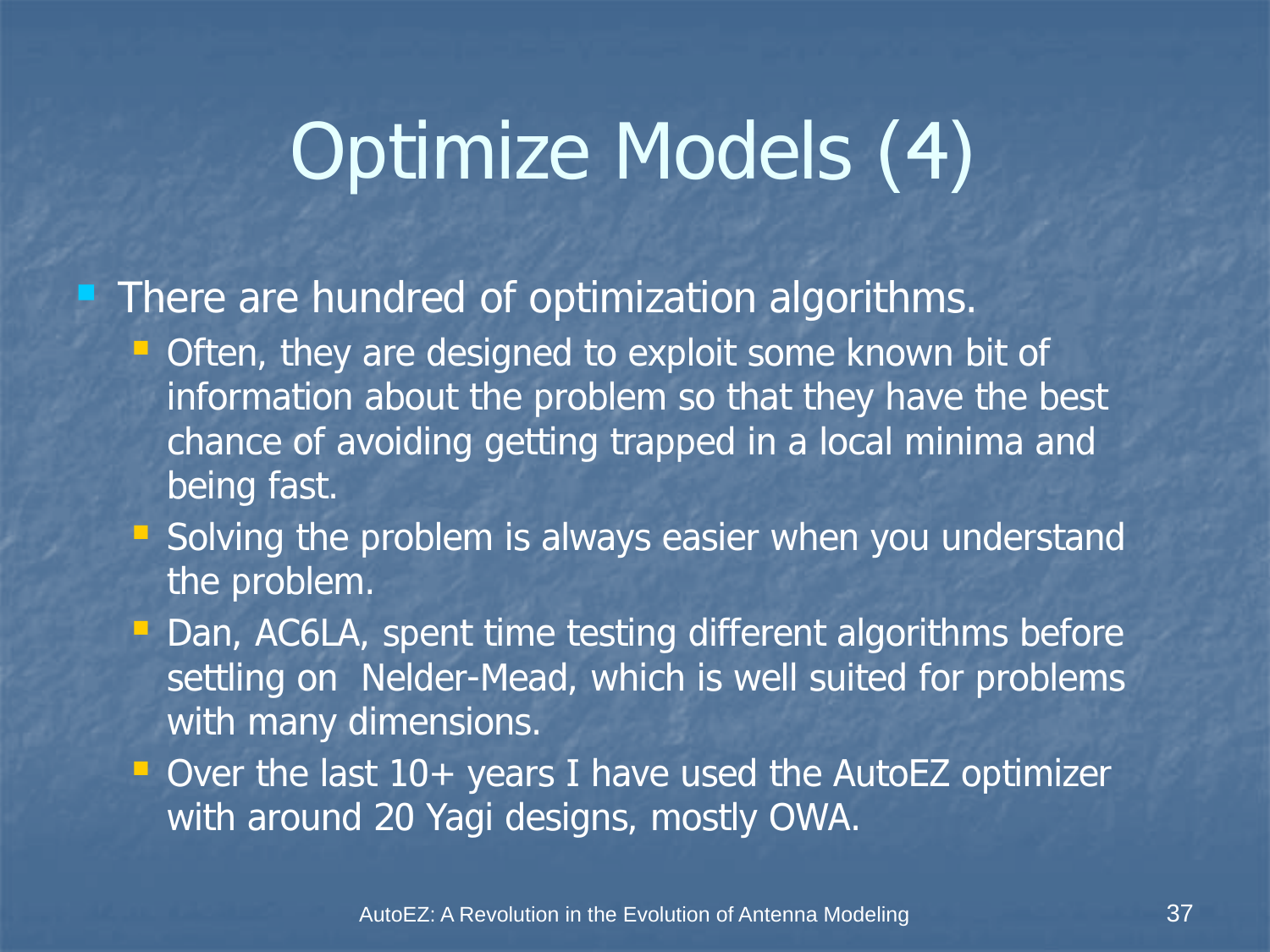

# Optimize Models (4)
There are hundred of optimization algorithms.
Often, they are designed to exploit some known bit of information about the problem so that they have the best chance of avoiding getting trapped in a local minima and being fast.
Solving the problem is always easier when you understand the problem.
Dan, AC6LA, spent time testing different algorithms before settling on  Nelder-Mead, which is well suited for problems with many dimensions.
Over the last 10+ years I have used the AutoEZ optimizer with around 20 Yagi designs, mostly OWA.
AutoEZ: A Revolution in the Evolution of Antenna Modeling
37